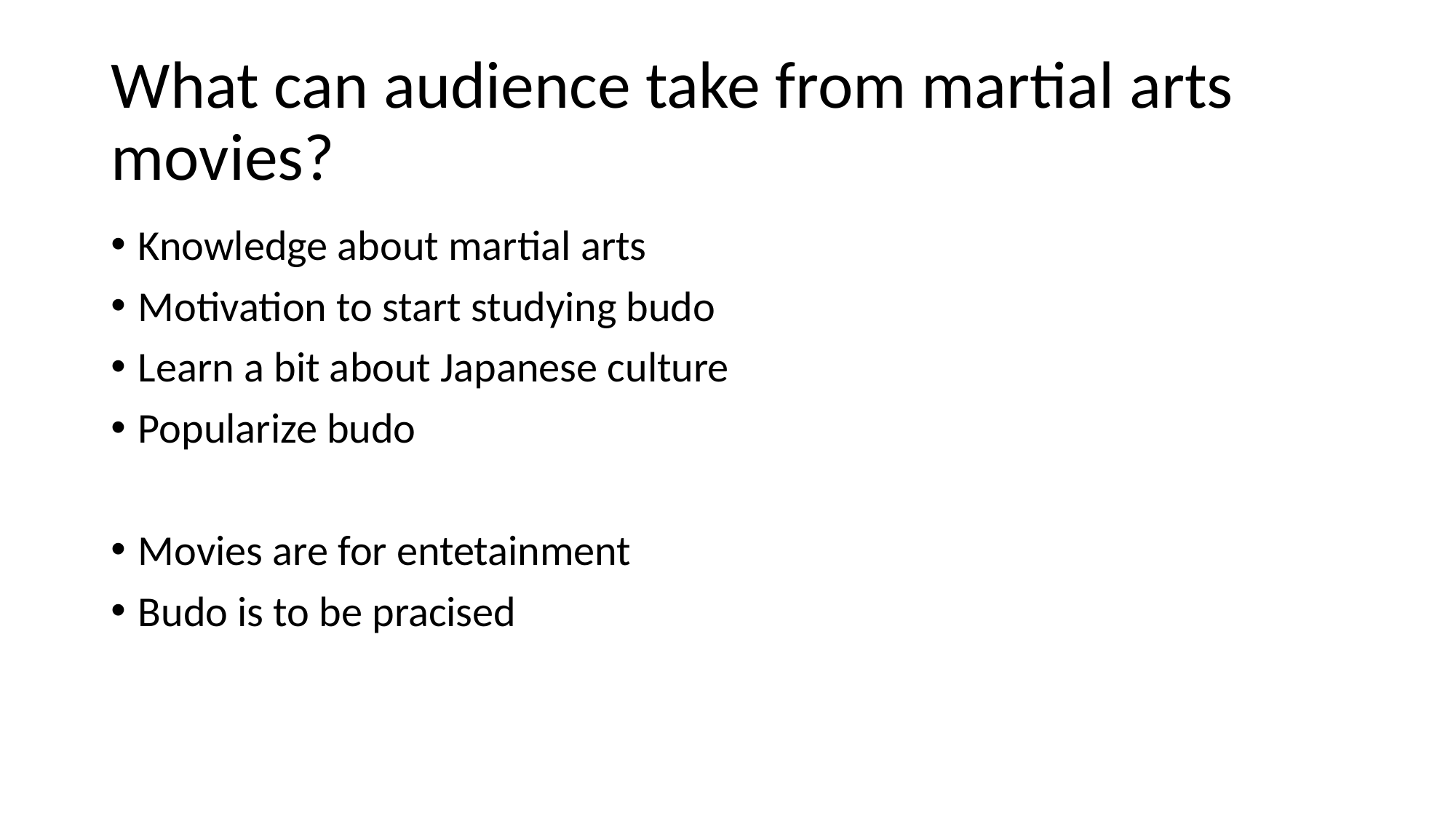

# What can audience take from martial arts movies?
Knowledge about martial arts
Motivation to start studying budo
Learn a bit about Japanese culture
Popularize budo

Movies are for entetainment
Budo is to be pracised